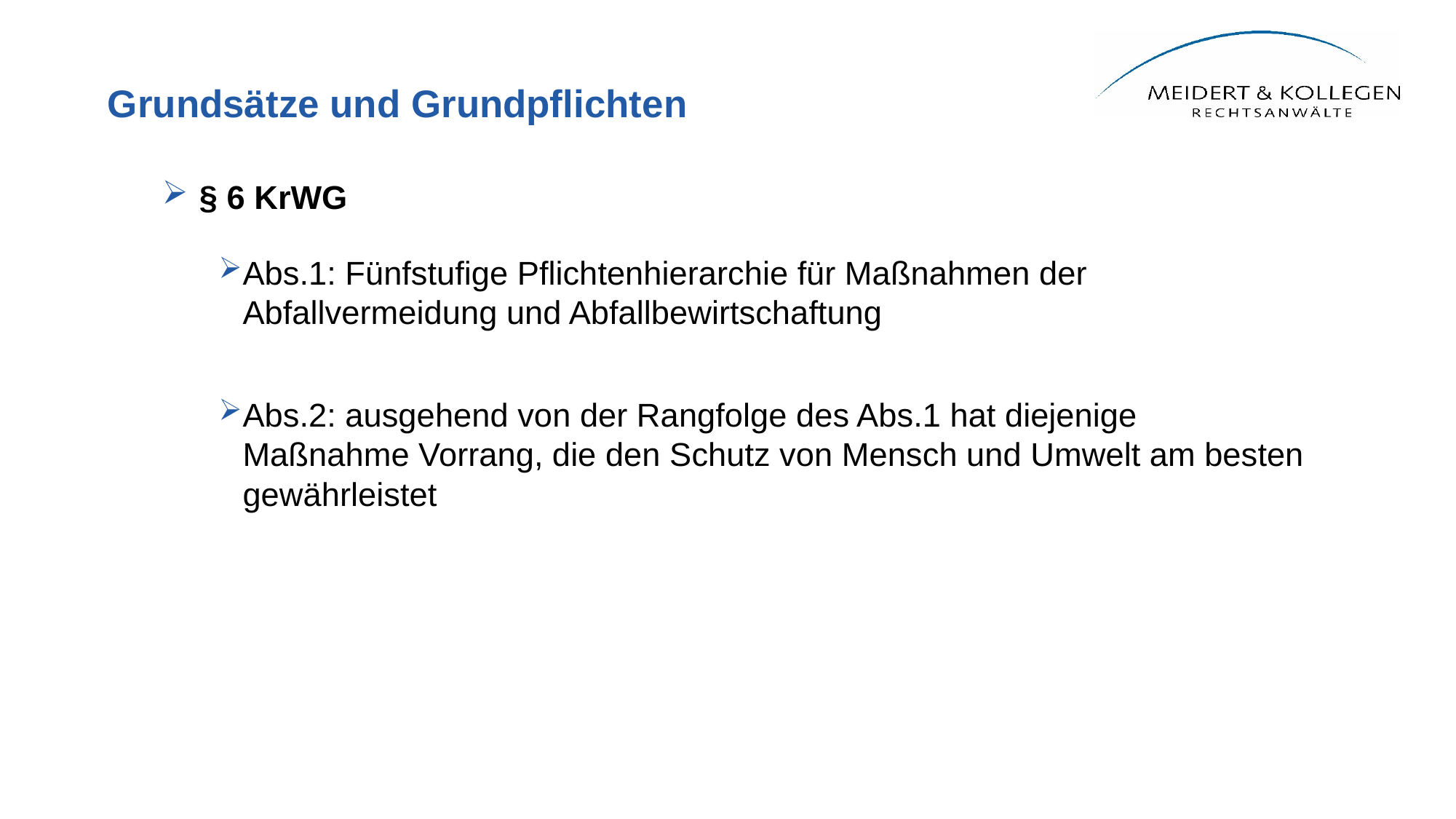

# Grundsätze und Grundpflichten
§ 6 KrWG

Abs.1: Fünfstufige Pflichtenhierarchie für Maßnahmen der Abfallvermeidung und Abfallbewirtschaftung

Abs.2: ausgehend von der Rangfolge des Abs.1 hat diejenige Maßnahme Vorrang, die den Schutz von Mensch und Umwelt am besten gewährleistet